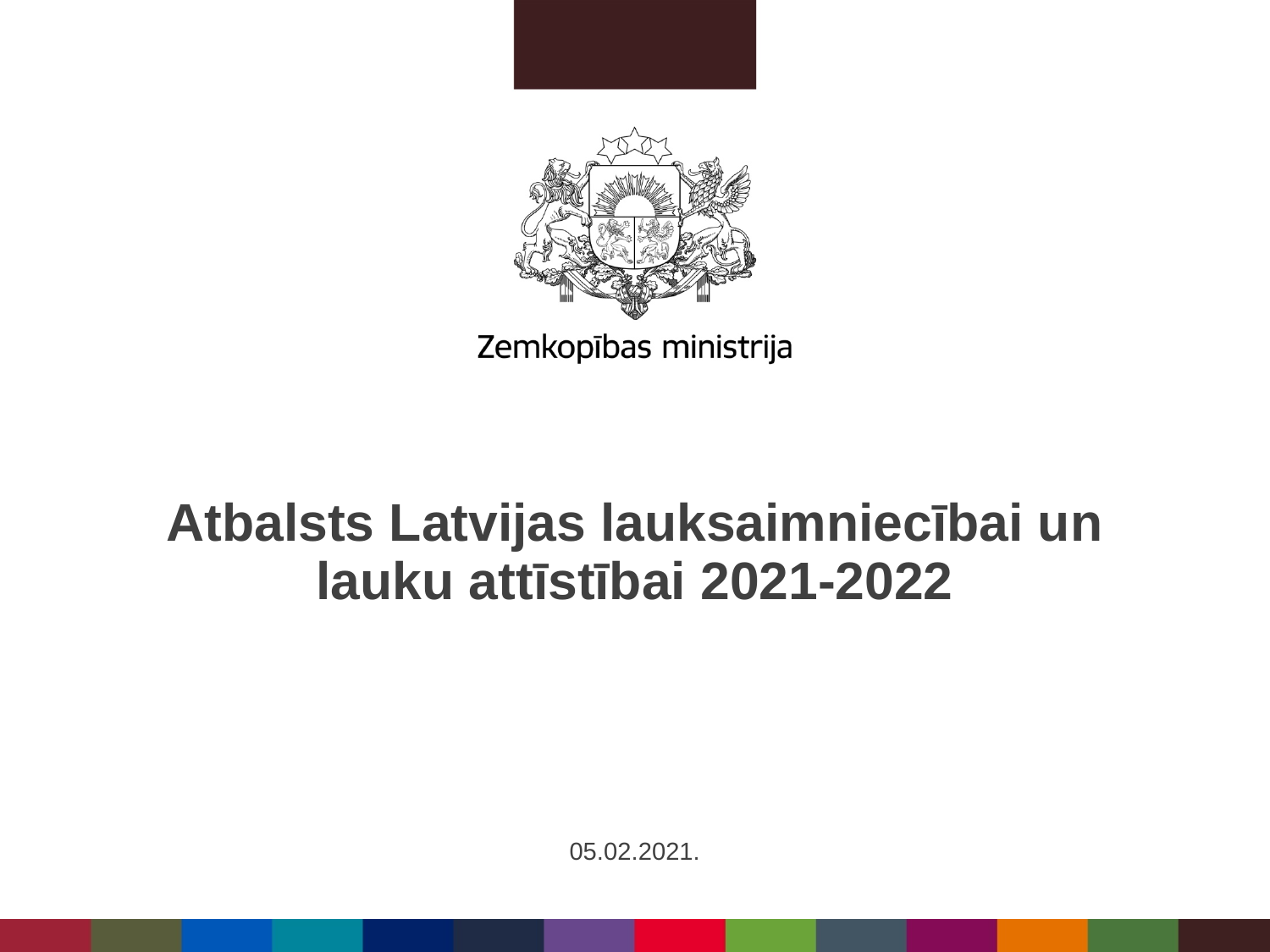

# Atbalsts Latvijas lauksaimniecībai un lauku attīstībai 2021-2022
05.02.2021.